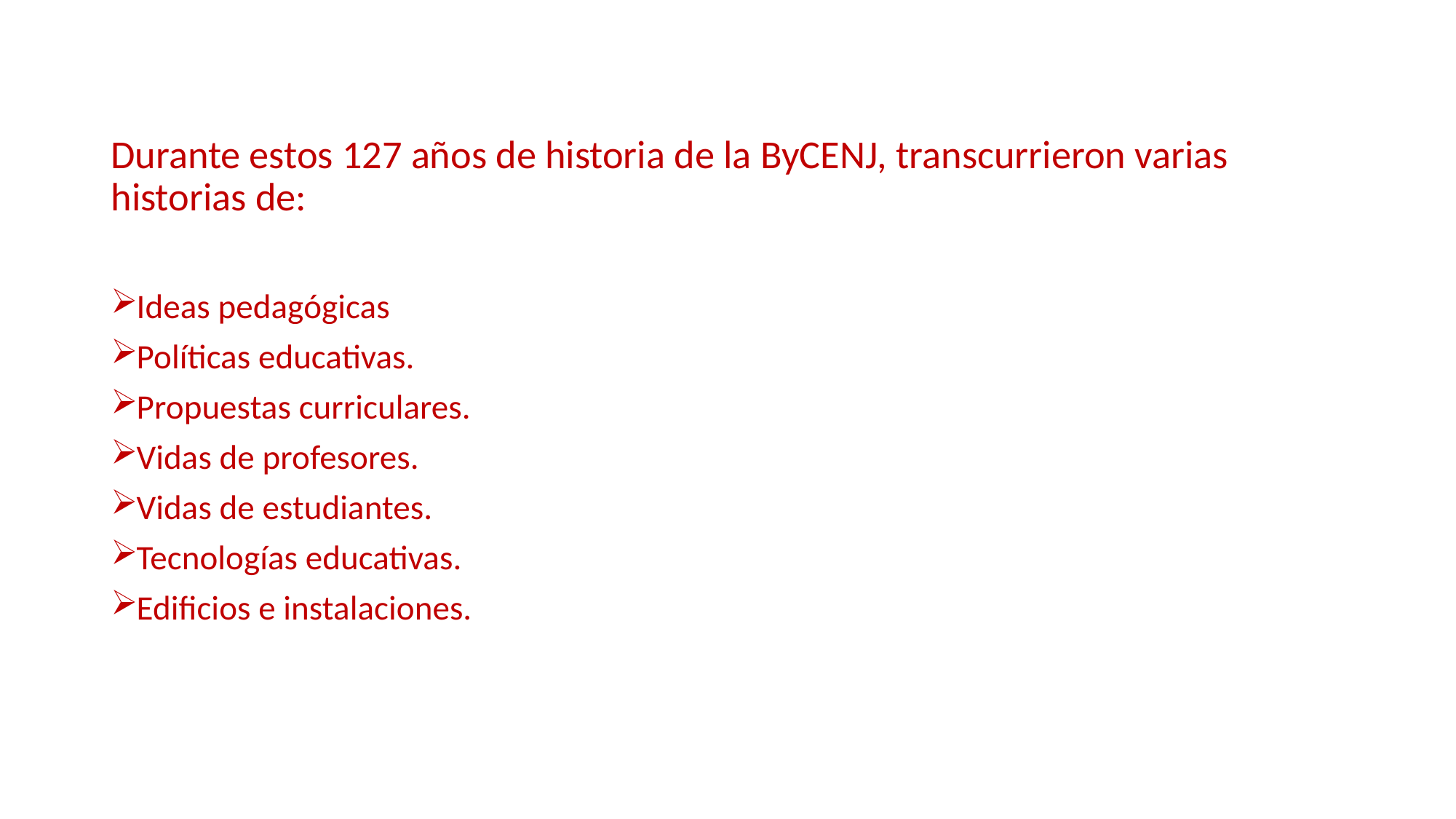

Durante estos 127 años de historia de la ByCENJ, transcurrieron varias historias de:

Ideas pedagógicas
Políticas educativas.
Propuestas curriculares.
Vidas de profesores.
Vidas de estudiantes.
Tecnologías educativas.
Edificios e instalaciones.